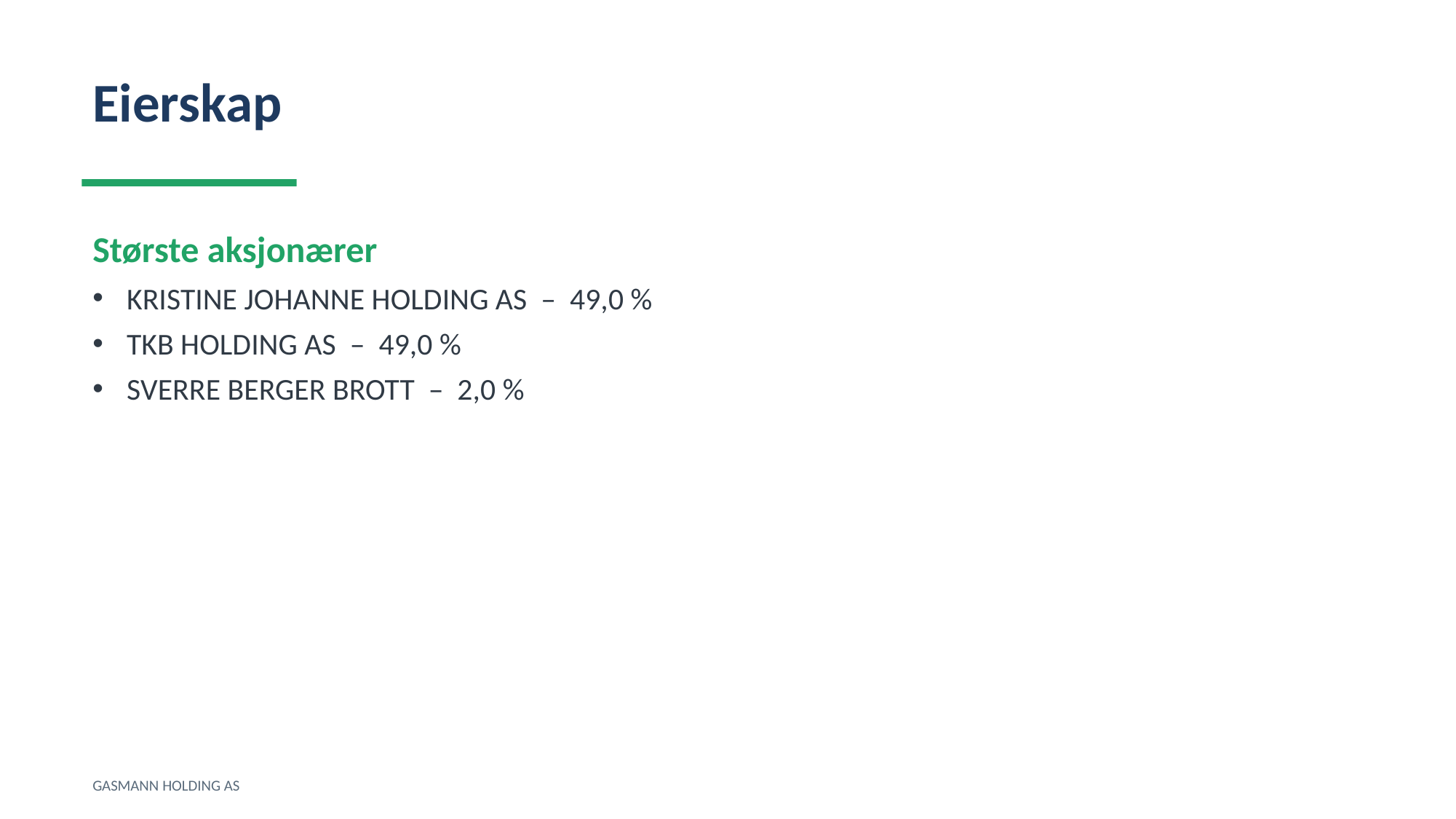

Eierskap

Største aksjonærer
KRISTINE JOHANNE HOLDING AS  –  49,0 %
TKB HOLDING AS  –  49,0 %
SVERRE BERGER BROTT  –  2,0 %
GASMANN HOLDING AS